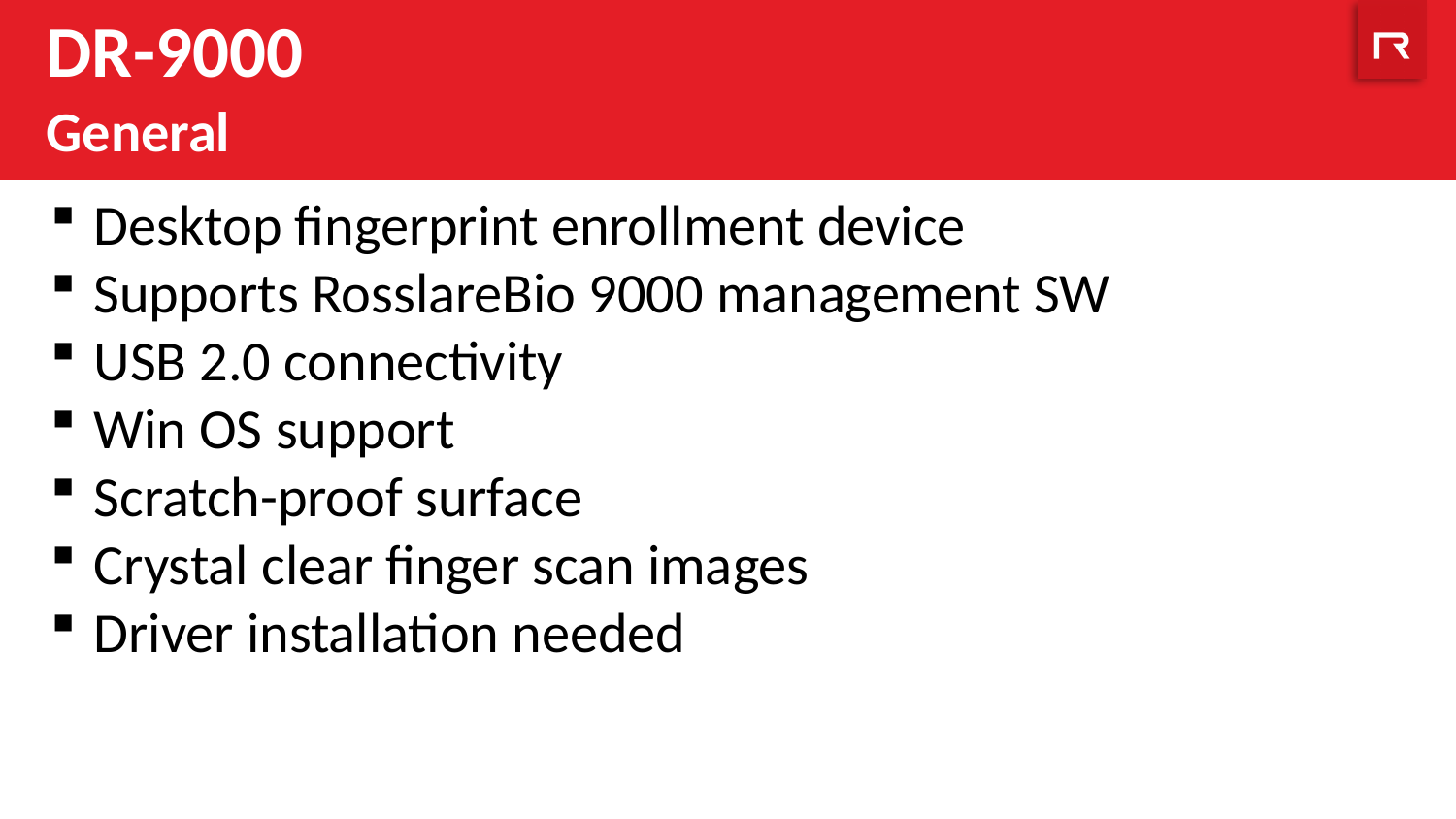

DR-9000
General
Desktop fingerprint enrollment device
Supports RosslareBio 9000 management SW
USB 2.0 connectivity
Win OS support
Scratch-proof surface
Crystal clear finger scan images
Driver installation needed